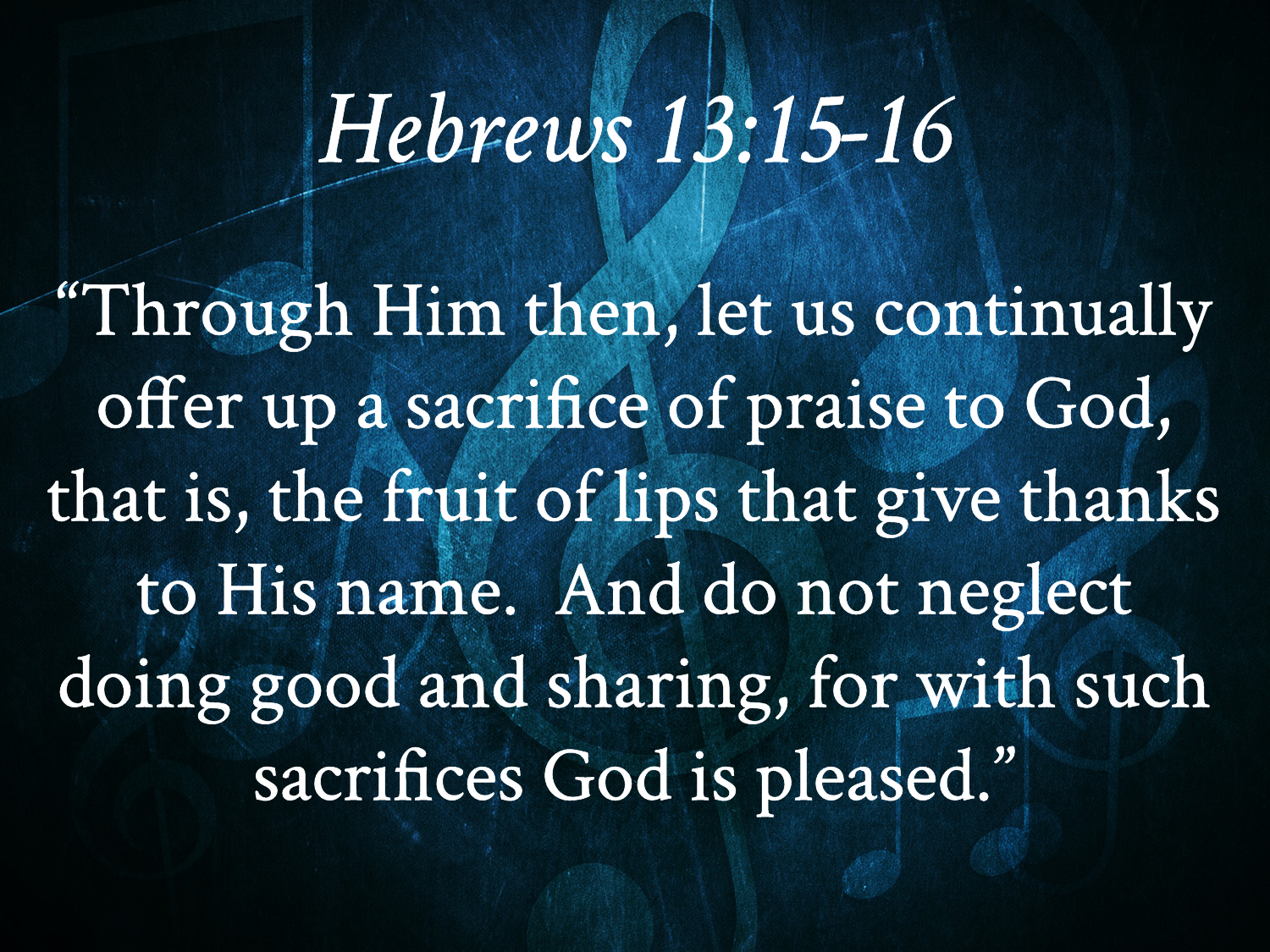

# Hebrews 13:15-16
“Through Him then, let us continually offer up a sacrifice of praise to God, that is, the fruit of lips that give thanks to His name.  And do not neglect doing good and sharing, for with such sacrifices God is pleased.”